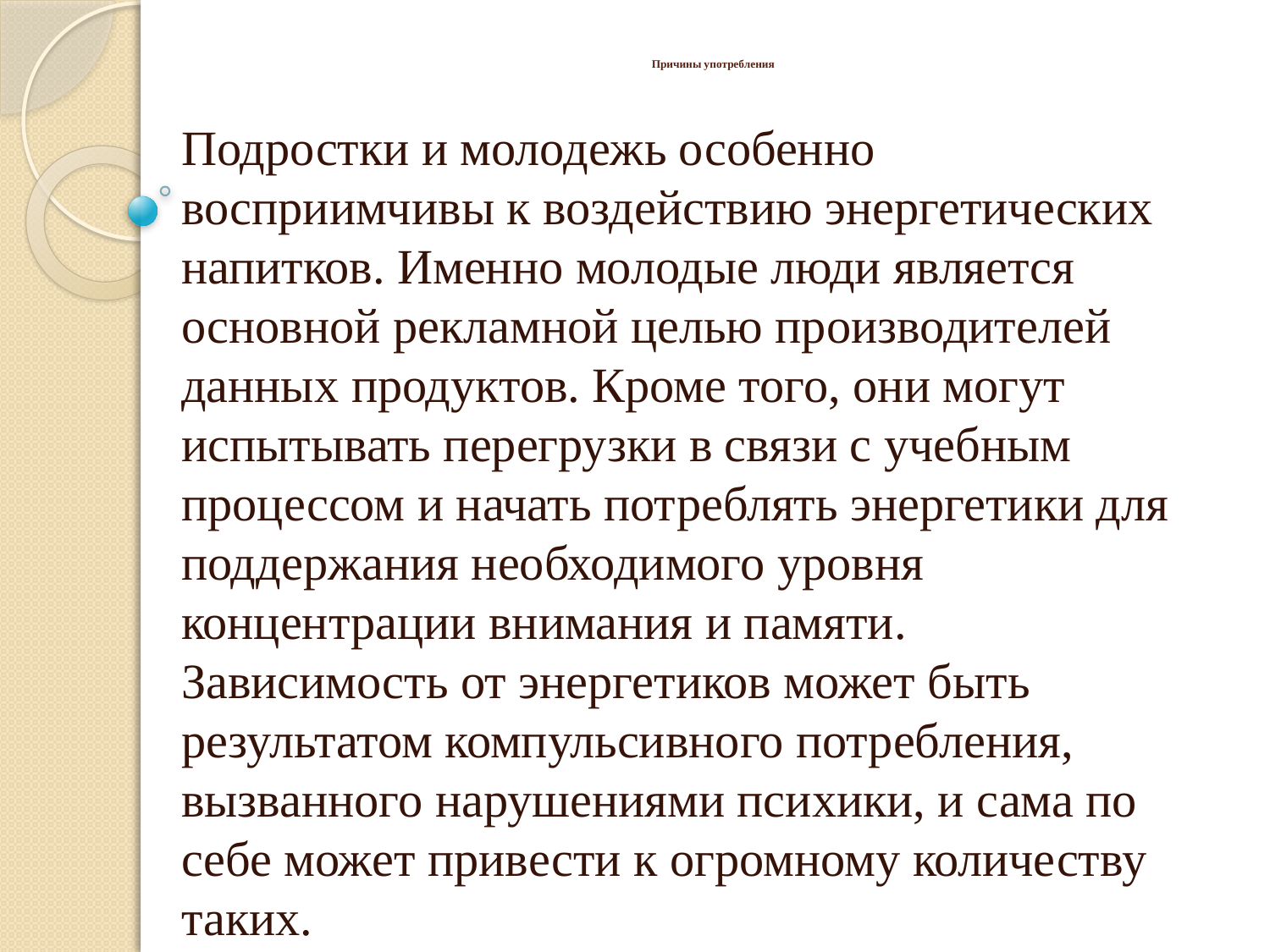

# Причины употребления
Подростки и молодежь особенно восприимчивы к воздействию энергетических напитков. Именно молодые люди является основной рекламной целью производителей данных продуктов. Кроме того, они могут испытывать перегрузки в связи с учебным процессом и начать потреблять энергетики для поддержания необходимого уровня концентрации внимания и памяти. Зависимость от энергетиков может быть результатом компульсивного потребления, вызванного нарушениями психики, и сама по себе может привести к огромному количеству таких.